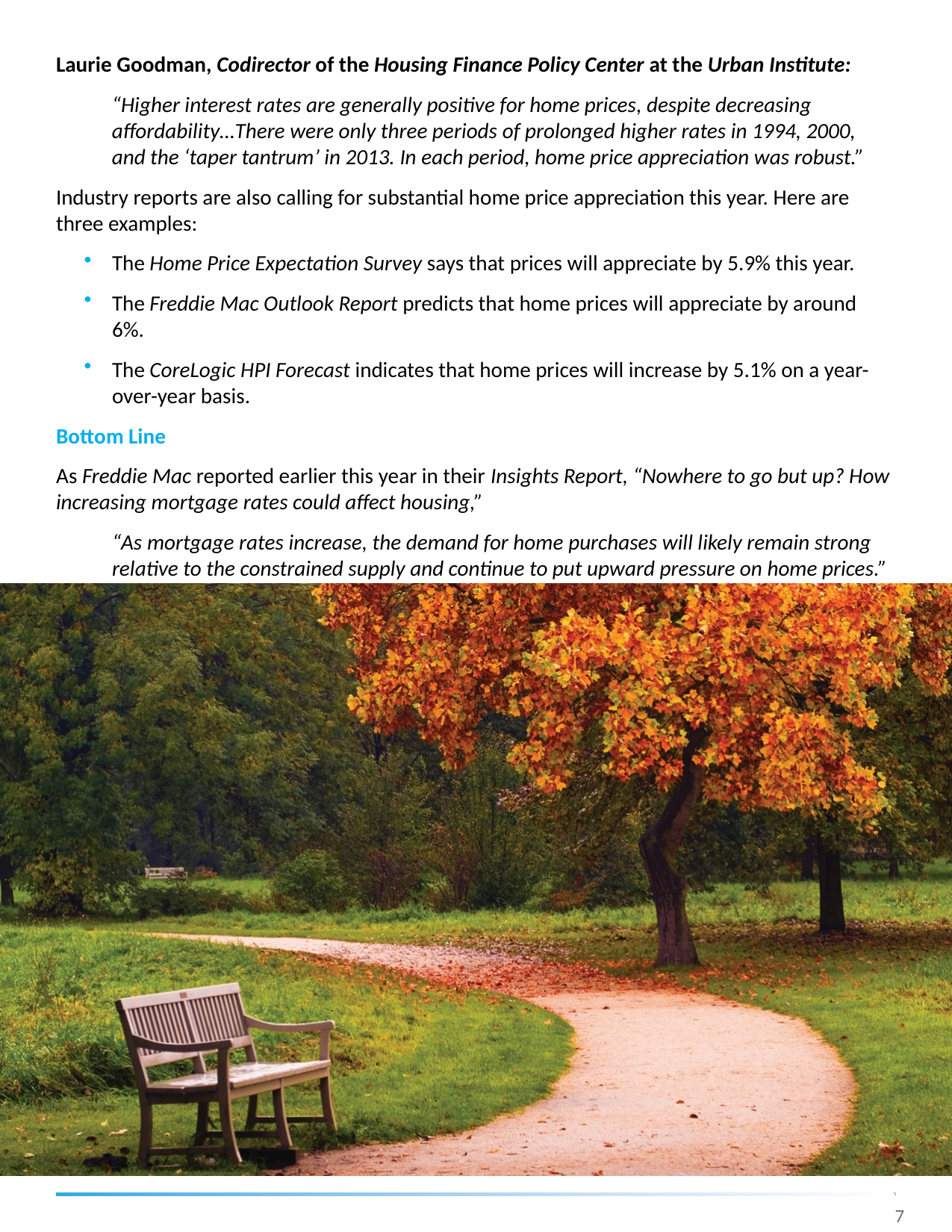

Laurie Goodman, Codirector of the Housing Finance Policy Center at the Urban Institute:
“Higher interest rates are generally positive for home prices, despite decreasing affordability…There were only three periods of prolonged higher rates in 1994, 2000,
and the ‘taper tantrum’ in 2013. In each period, home price appreciation was robust.”
Industry reports are also calling for substantial home price appreciation this year. Here are three examples:
The Home Price Expectation Survey says that prices will appreciate by 5.9% this year.
The Freddie Mac Outlook Report predicts that home prices will appreciate by around 6%.
The CoreLogic HPI Forecast indicates that home prices will increase by 5.1% on a year-over-year basis.
Bottom Line
As Freddie Mac reported earlier this year in their Insights Report, “Nowhere to go but up? How increasing mortgage rates could affect housing,”
“As mortgage rates increase, the demand for home purchases will likely remain strong relative to the constrained supply and continue to put upward pressure on home prices.”

7